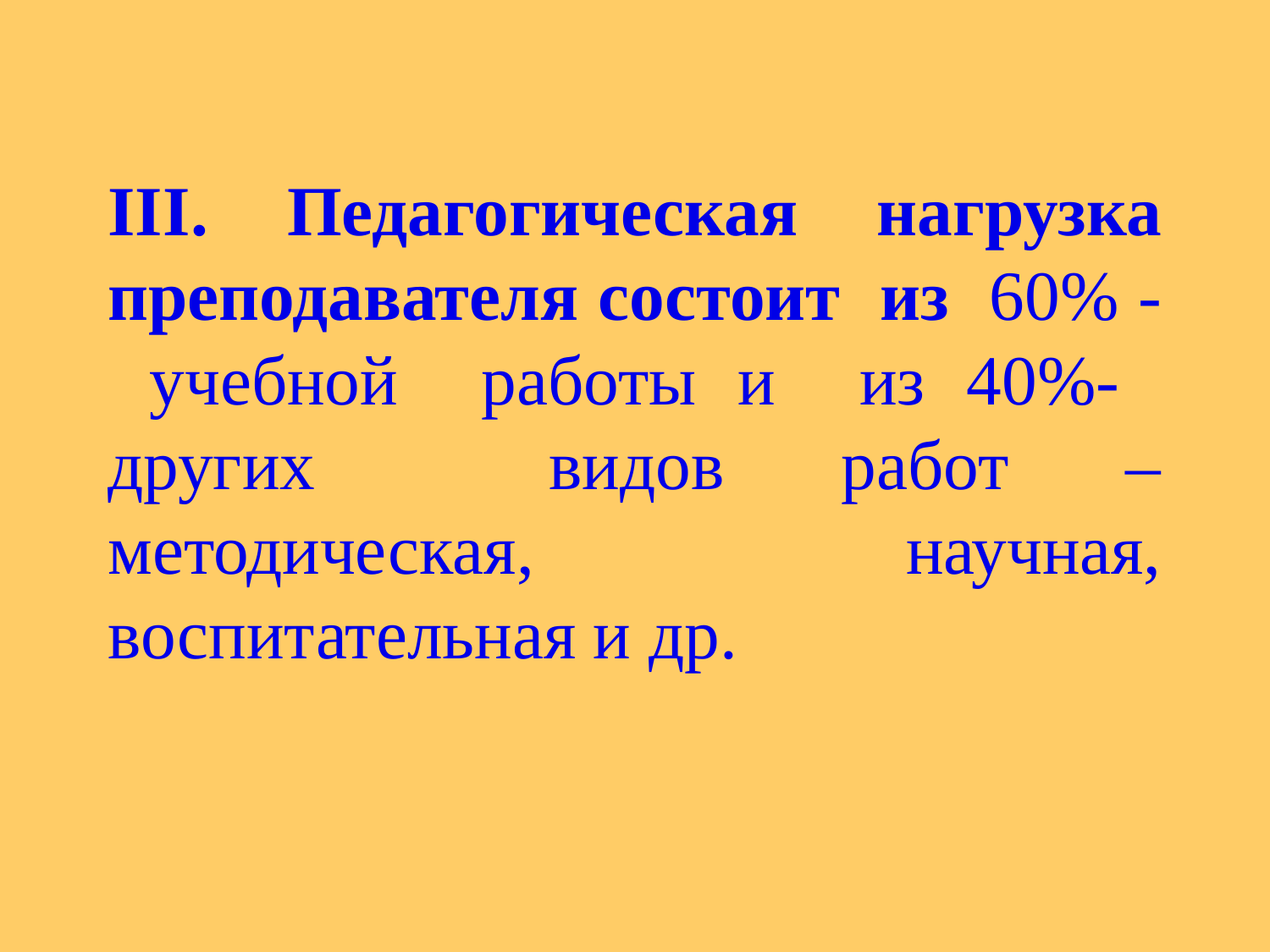

# III. Педагогическая нагрузка преподавателя состоит  из  60% -  учебной  работы и  из 40%-  других  видов работ – методическая, научная, воспитательная и др.